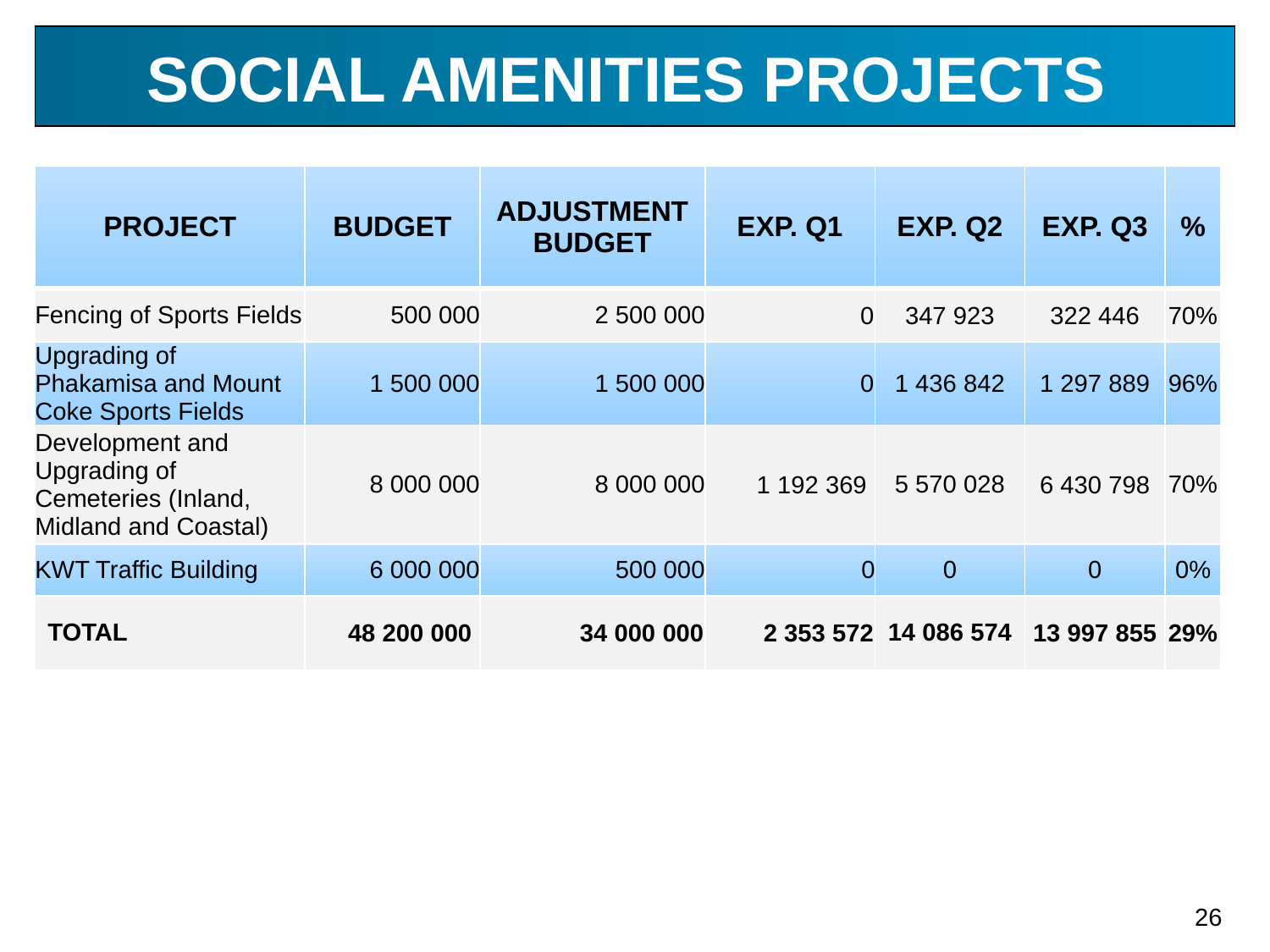

SOCIAL AMENITIES PROJECTS
| PROJECT | BUDGET | ADJUSTMENT BUDGET | EXP. Q1 | EXP. Q2 | EXP. Q3 | % |
| --- | --- | --- | --- | --- | --- | --- |
| Fencing of Sports Fields | 500 000 | 2 500 000 | 0 | 347 923 | 322 446 | 70% |
| Upgrading of Phakamisa and Mount Coke Sports Fields | 1 500 000 | 1 500 000 | 0 | 1 436 842 | 1 297 889 | 96% |
| Development and Upgrading of Cemeteries (Inland, Midland and Coastal) | 8 000 000 | 8 000 000 | 1 192 369 | 5 570 028 | 6 430 798 | 70% |
| KWT Traffic Building | 6 000 000 | 500 000 | 0 | 0 | 0 | 0% |
| TOTAL | 48 200 000 | 34 000 000 | 2 353 572 | 14 086 574 | 13 997 855 | 29% |
26